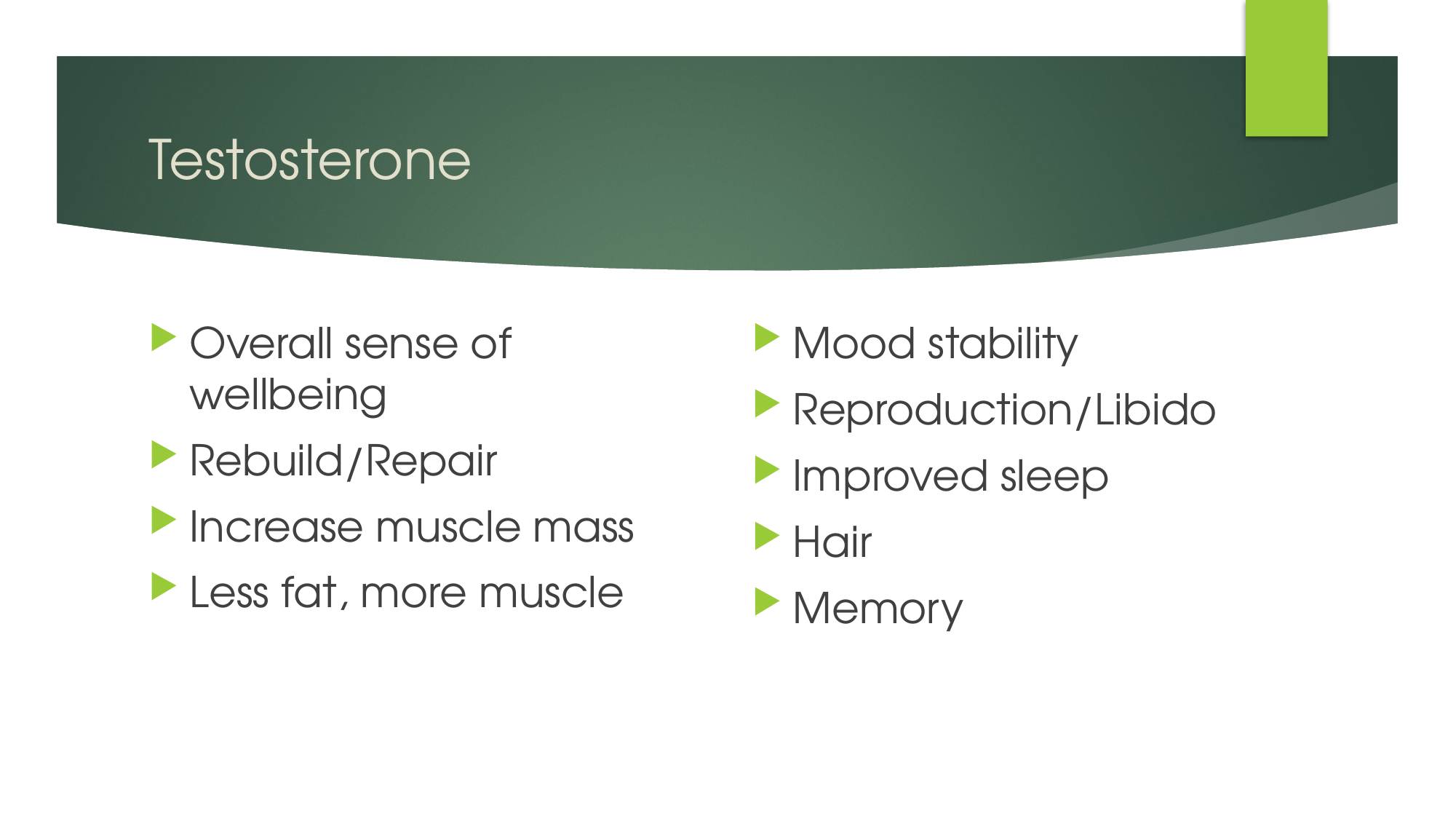

# Testosterone
Overall sense of wellbeing
Rebuild/Repair
Increase muscle mass
Less fat, more muscle
Mood stability
Reproduction/Libido
Improved sleep
Hair
Memory